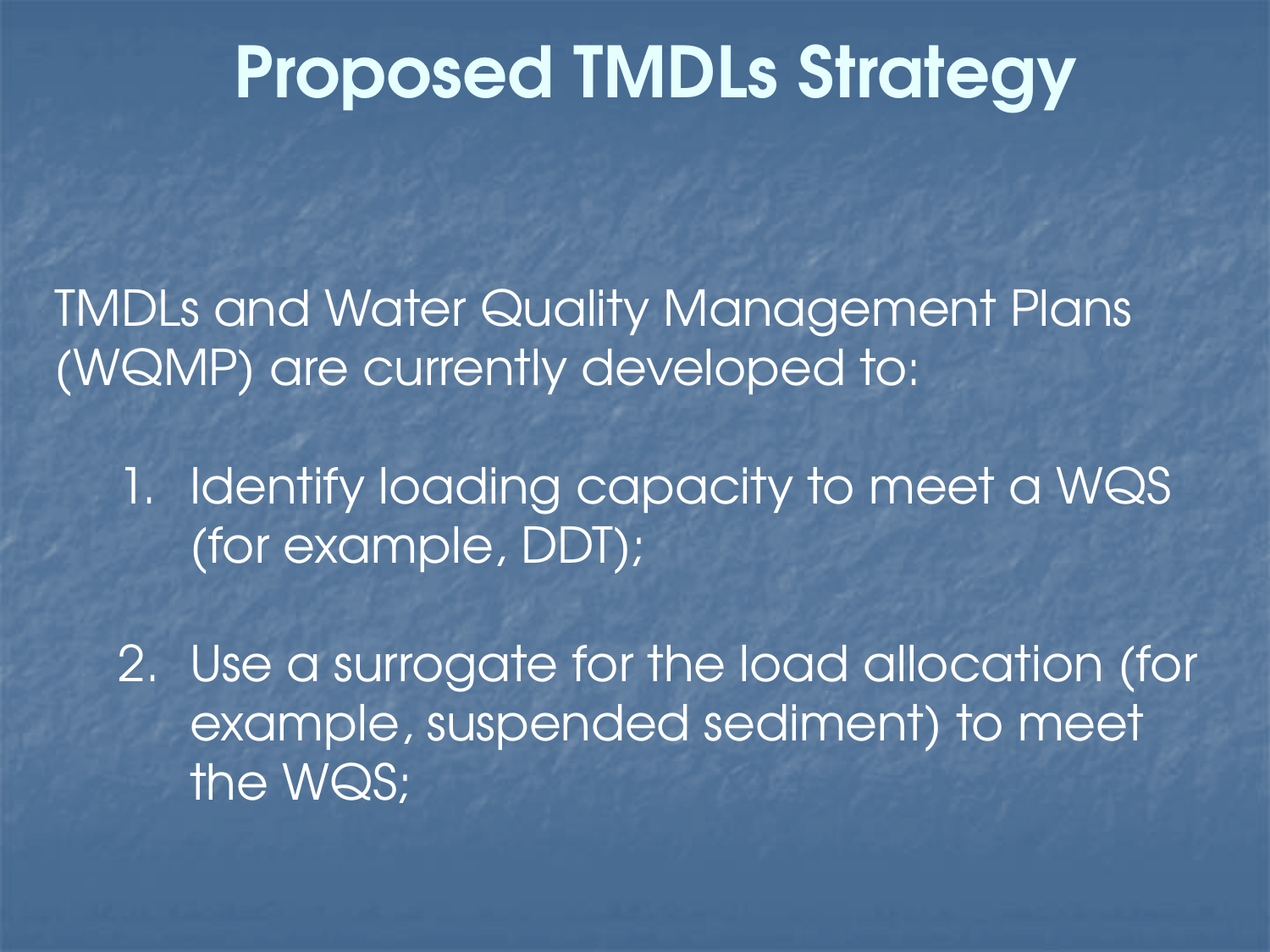

Proposed TMDLs Strategy

TMDLs and Water Quality Management Plans (WQMP) are currently developed to:

Identify loading capacity to meet a WQS (for example, DDT);

Use a surrogate for the load allocation (for example, suspended sediment) to meet the WQS;